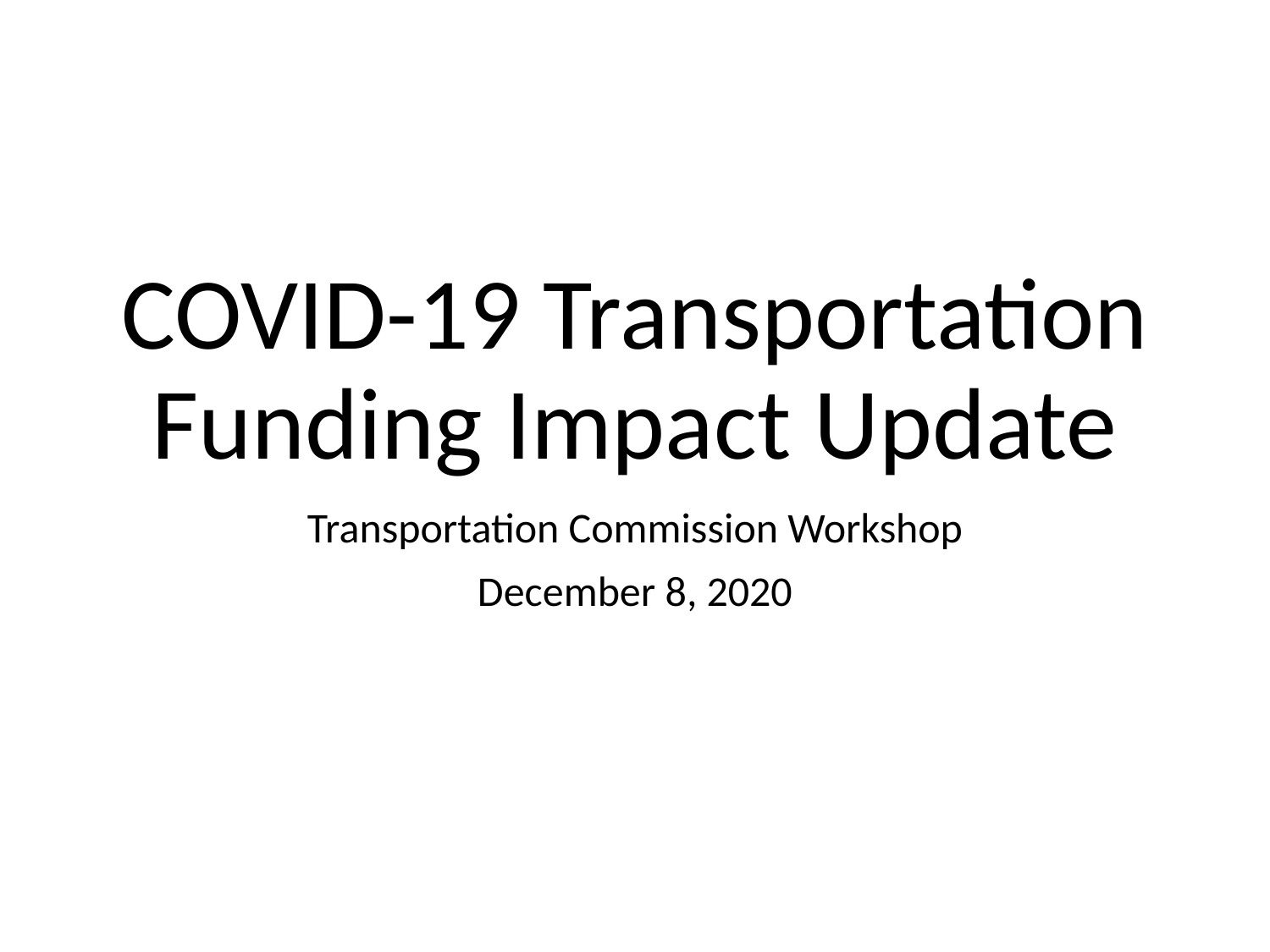

# COVID-19 Transportation Funding Impact Update
Transportation Commission Workshop
December 8, 2020